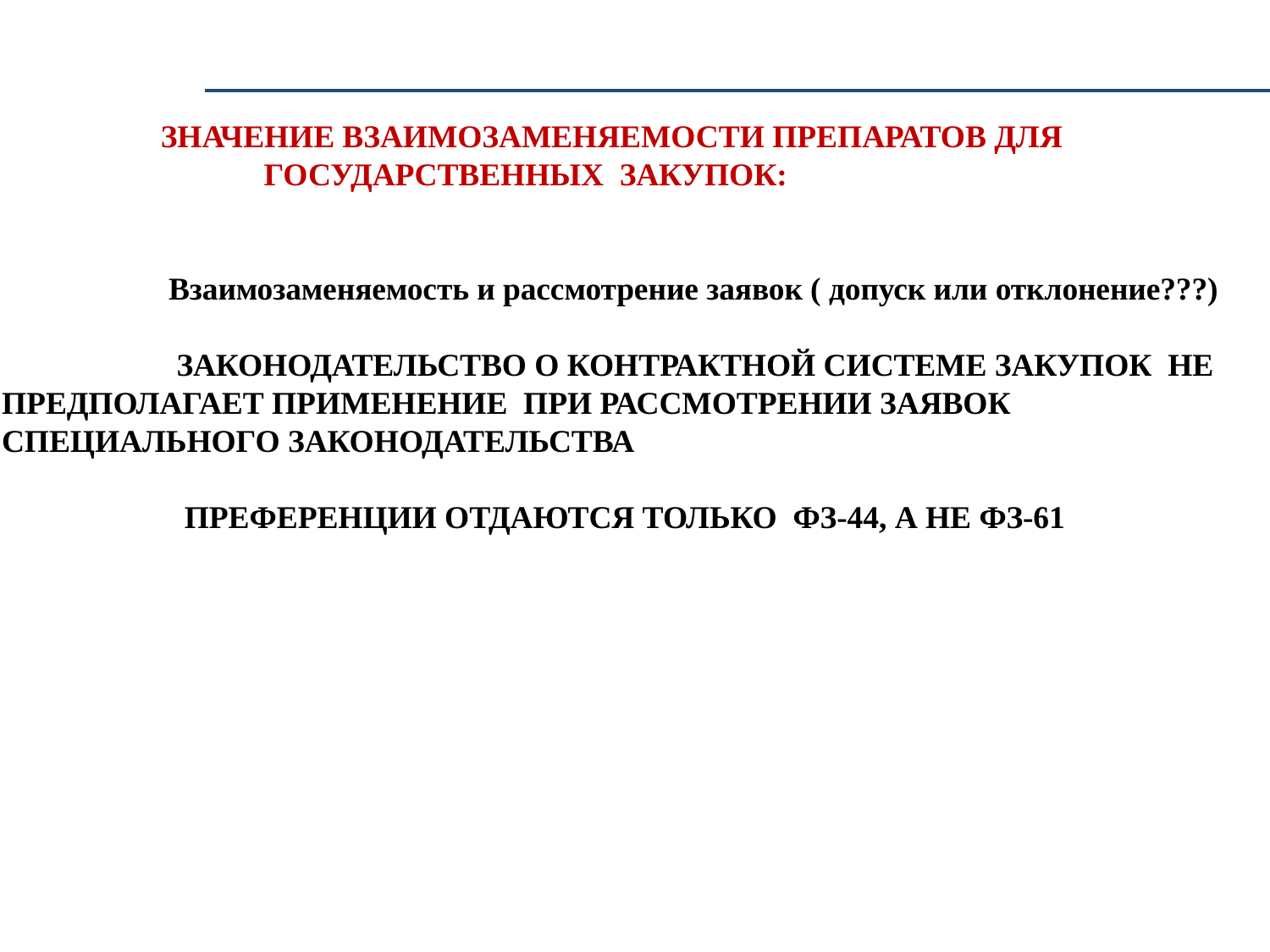

ЗНАЧЕНИЕ ВЗАИМОЗАМЕНЯЕМОСТИ ПРЕПАРАТОВ ДЛЯ
                                 ГОСУДАРСТВЕННЫХ  ЗАКУПОК:

                     Взаимозаменяемость и рассмотрение заявок ( допуск или отклонение???)

                      ЗАКОНОДАТЕЛЬСТВО О КОНТРАКТНОЙ СИСТЕМЕ ЗАКУПОК  НЕ ПРЕДПОЛАГАЕТ ПРИМЕНЕНИЕ  ПРИ РАССМОТРЕНИИ ЗАЯВОК СПЕЦИАЛЬНОГО ЗАКОНОДАТЕЛЬСТВА

                       ПРЕФЕРЕНЦИИ ОТДАЮТСЯ ТОЛЬКО  ФЗ-44, А НЕ ФЗ-61